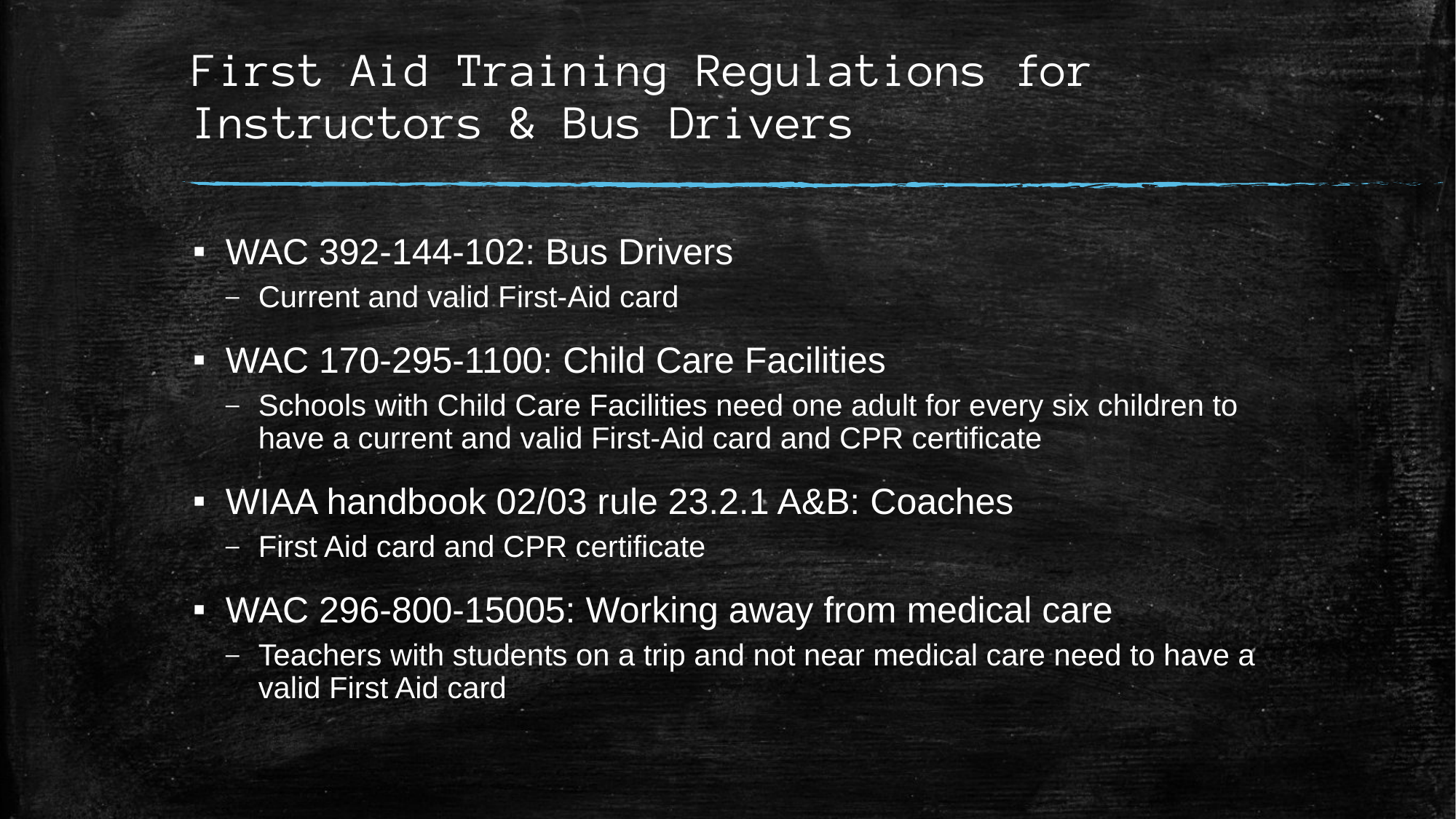

# First Aid Training Regulations for Instructors & Bus Drivers
WAC 392-144-102: Bus Drivers
Current and valid First-Aid card
WAC 170-295-1100: Child Care Facilities
Schools with Child Care Facilities need one adult for every six children to have a current and valid First-Aid card and CPR certificate
WIAA handbook 02/03 rule 23.2.1 A&B: Coaches
First Aid card and CPR certificate
WAC 296-800-15005: Working away from medical care
Teachers with students on a trip and not near medical care need to have a valid First Aid card